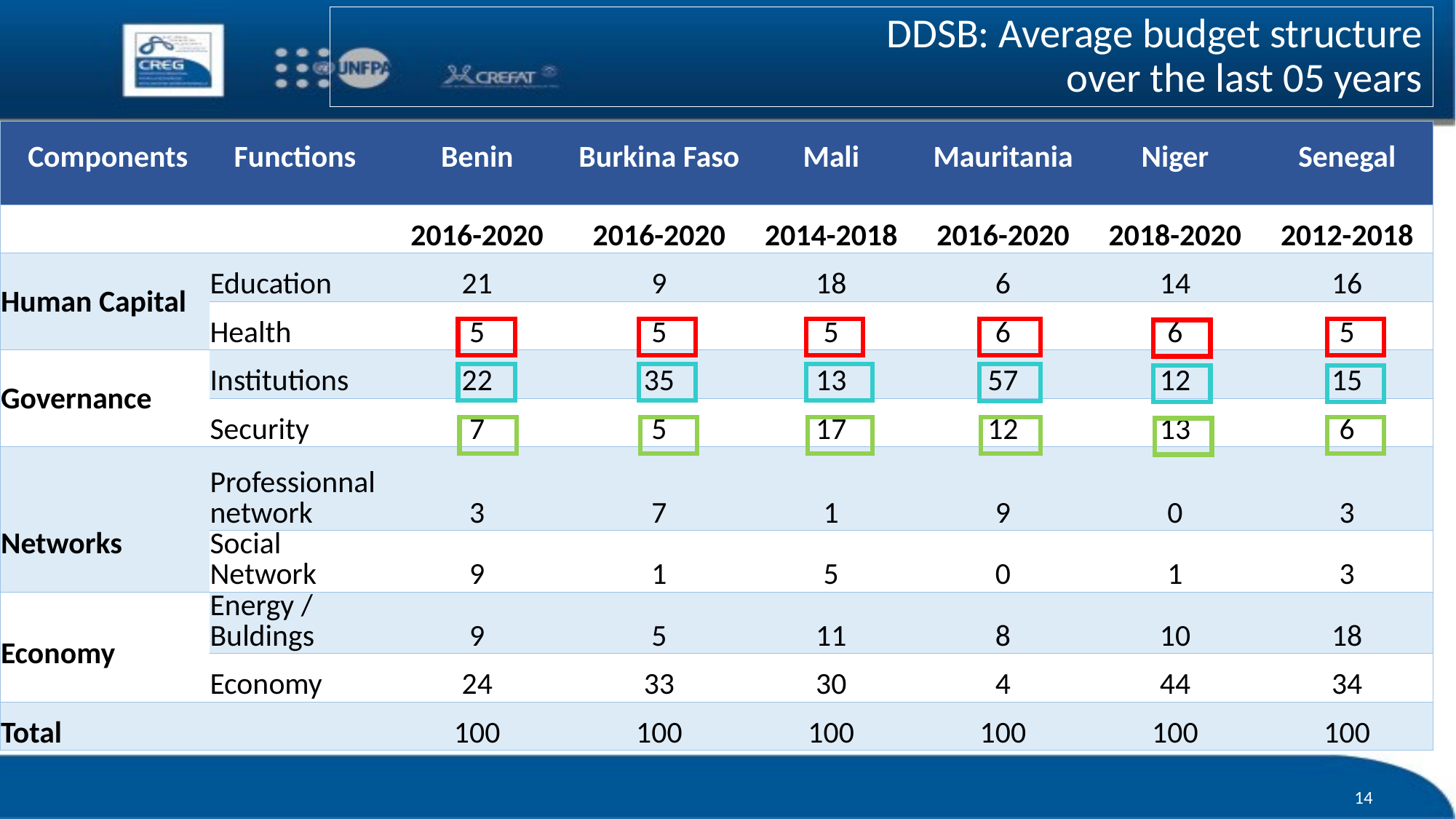

# DDSB: Average budget structure over the last 05 years
| Components | Functions | Benin | Burkina Faso | Mali | Mauritania | Niger | Senegal |
| --- | --- | --- | --- | --- | --- | --- | --- |
|  |  | 2016-2020 | 2016-2020 | 2014-2018 | 2016-2020 | 2018-2020 | 2012-2018 |
| Human Capital | Education | 21 | 9 | 18 | 6 | 14 | 16 |
|  | Health | 5 | 5 | 5 | 6 | 6 | 5 |
| Governance | Institutions | 22 | 35 | 13 | 57 | 12 | 15 |
|  | Security | 7 | 5 | 17 | 12 | 13 | 6 |
| Networks | Professionnal network | 3 | 7 | 1 | 9 | 0 | 3 |
|  | Social Network | 9 | 1 | 5 | 0 | 1 | 3 |
| Economy | Energy / Buldings | 9 | 5 | 11 | 8 | 10 | 18 |
|  | Economy | 24 | 33 | 30 | 4 | 44 | 34 |
| Total |  | 100 | 100 | 100 | 100 | 100 | 100 |

14